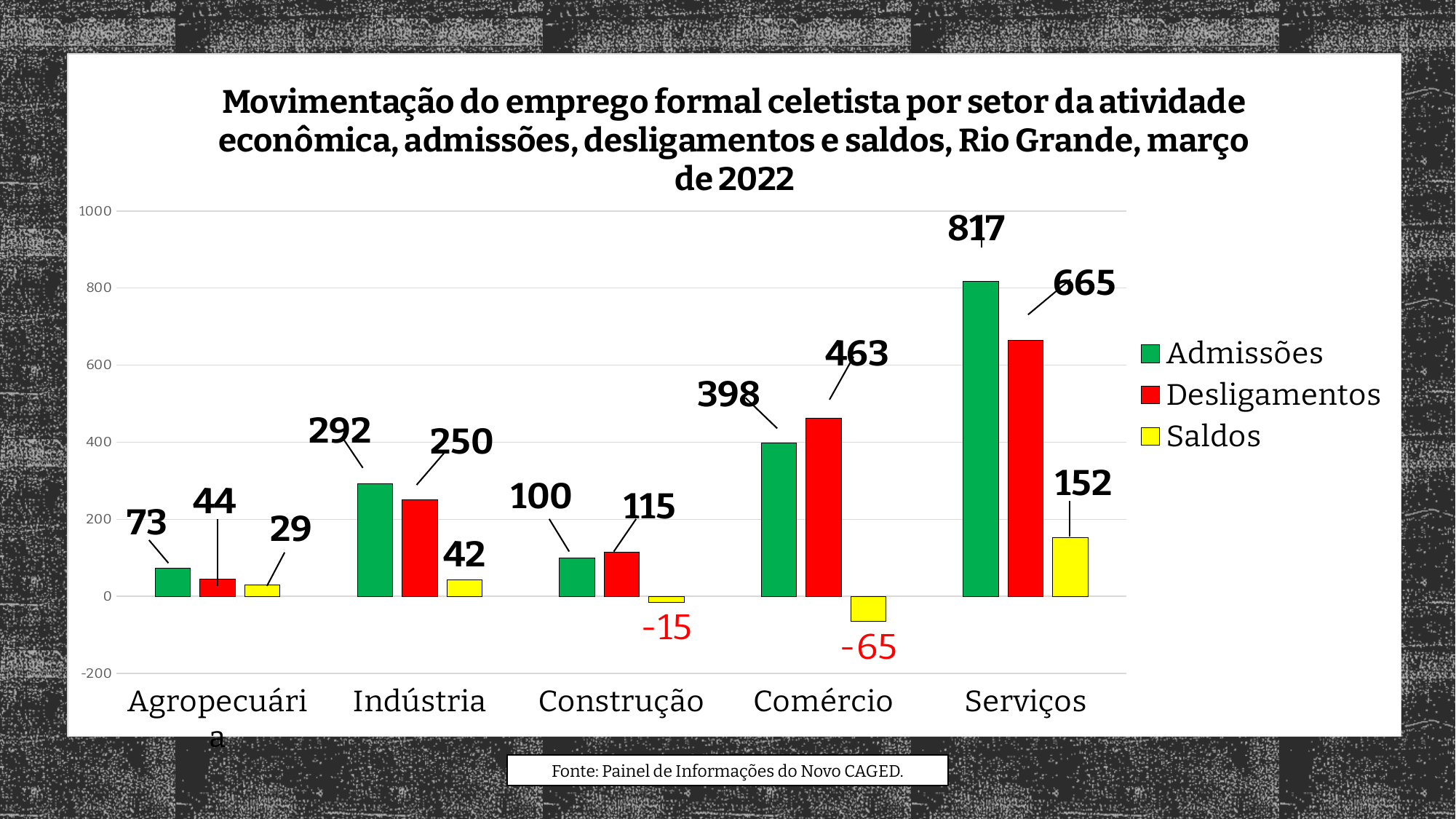

### Chart: Movimentação do emprego formal celetista por setor da atividade econômica, admissões, desligamentos e saldos, Rio Grande, março de 2022

| Category | Admissões | Desligamentos | Saldos |
|---|---|---|---|
| Agropecuária | 73.0 | 44.0 | 29.0 |
| Indústria | 292.0 | 250.0 | 42.0 |
| Construção | 100.0 | 115.0 | -15.0 |
| Comércio | 398.0 | 463.0 | -65.0 |
| Serviços | 817.0 | 665.0 | 152.0 |
Fonte: Painel de Informações do Novo CAGED.